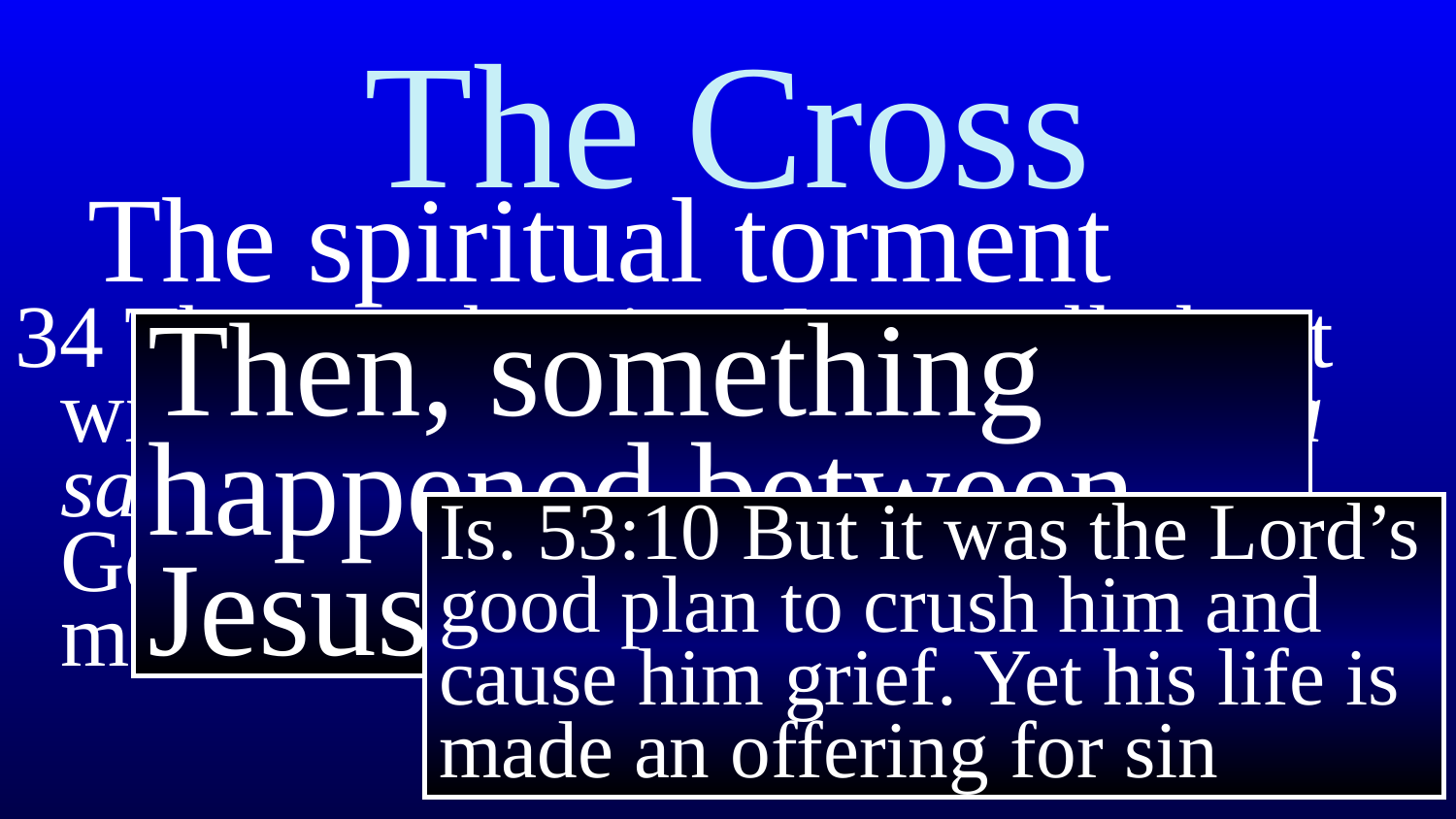

# The Cross
The spiritual torment
34 Then, at that time Jesus called out with a loud voice, “Eloi, Eloi, lama sabachthani?” which means, “My God, my God, why have you forsaken me?”
Then, something happened between Jesus and the Father!
Is. 53:10 But it was the Lord’s good plan to crush him and cause him grief. Yet his life is made an offering for sin